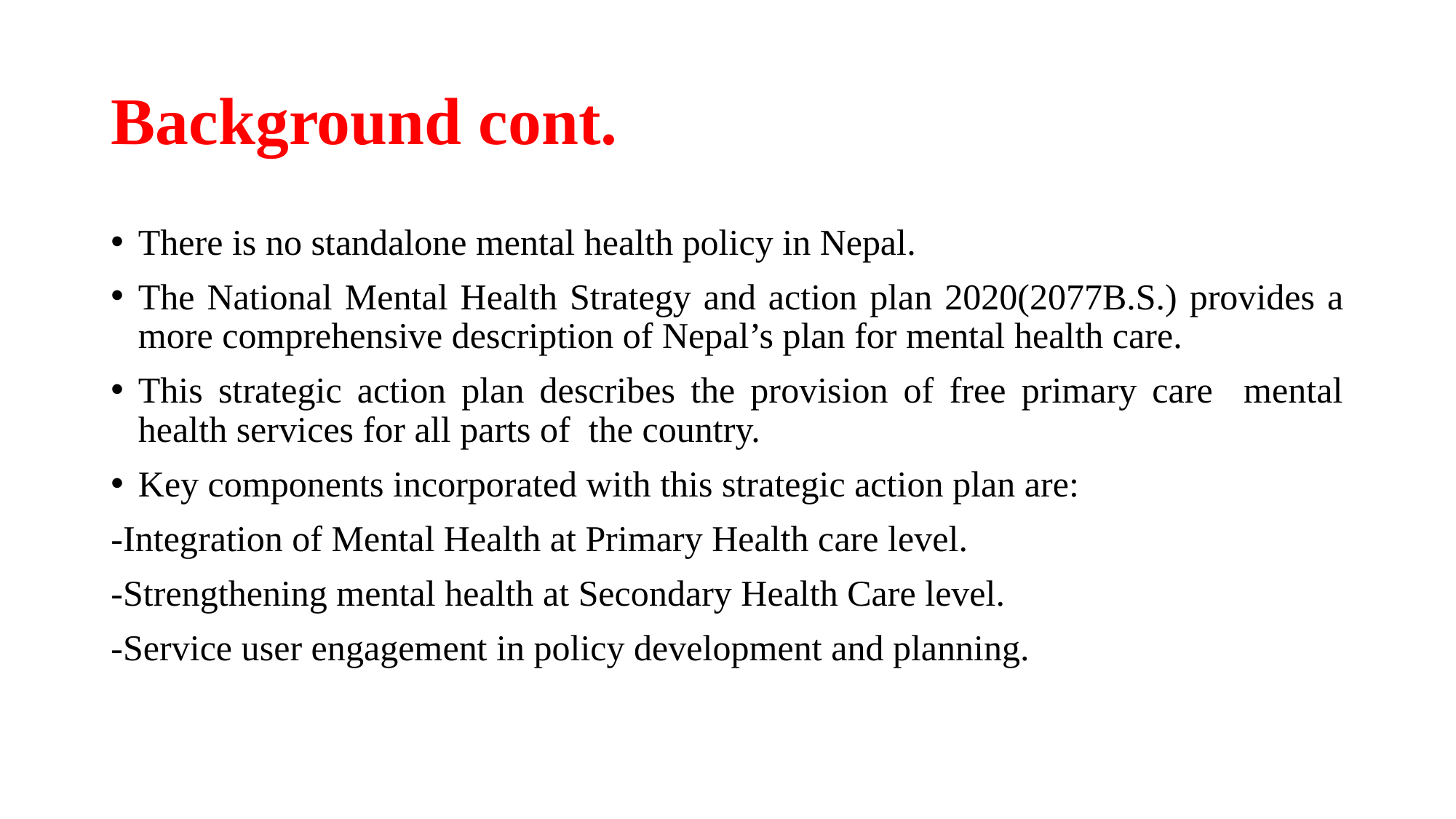

# Background cont.
There is no standalone mental health policy in Nepal.
The National Mental Health Strategy and action plan 2020(2077B.S.) provides a more comprehensive description of Nepal’s plan for mental health care.
This strategic action plan describes the provision of free primary care  mental health services for all parts of  the country.
Key components incorporated with this strategic action plan are:
-Integration of Mental Health at Primary Health care level.
-Strengthening mental health at Secondary Health Care level.
-Service user engagement in policy development and planning.